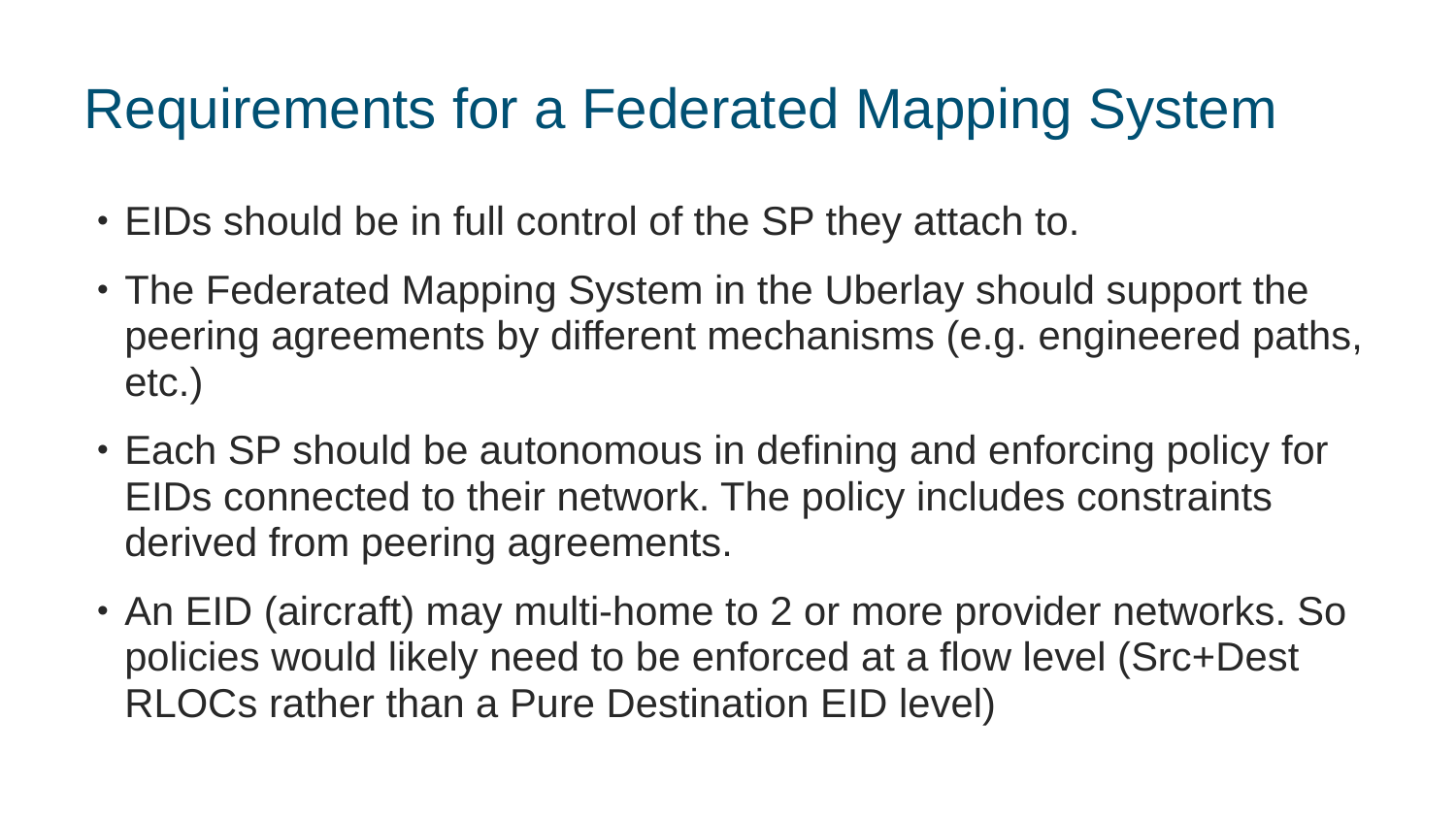

# Requirements for a Federated Mapping System
EIDs should be in full control of the SP they attach to.
The Federated Mapping System in the Uberlay should support the peering agreements by different mechanisms (e.g. engineered paths, etc.)
Each SP should be autonomous in defining and enforcing policy for EIDs connected to their network. The policy includes constraints derived from peering agreements.
An EID (aircraft) may multi-home to 2 or more provider networks. So policies would likely need to be enforced at a flow level (Src+Dest RLOCs rather than a Pure Destination EID level)